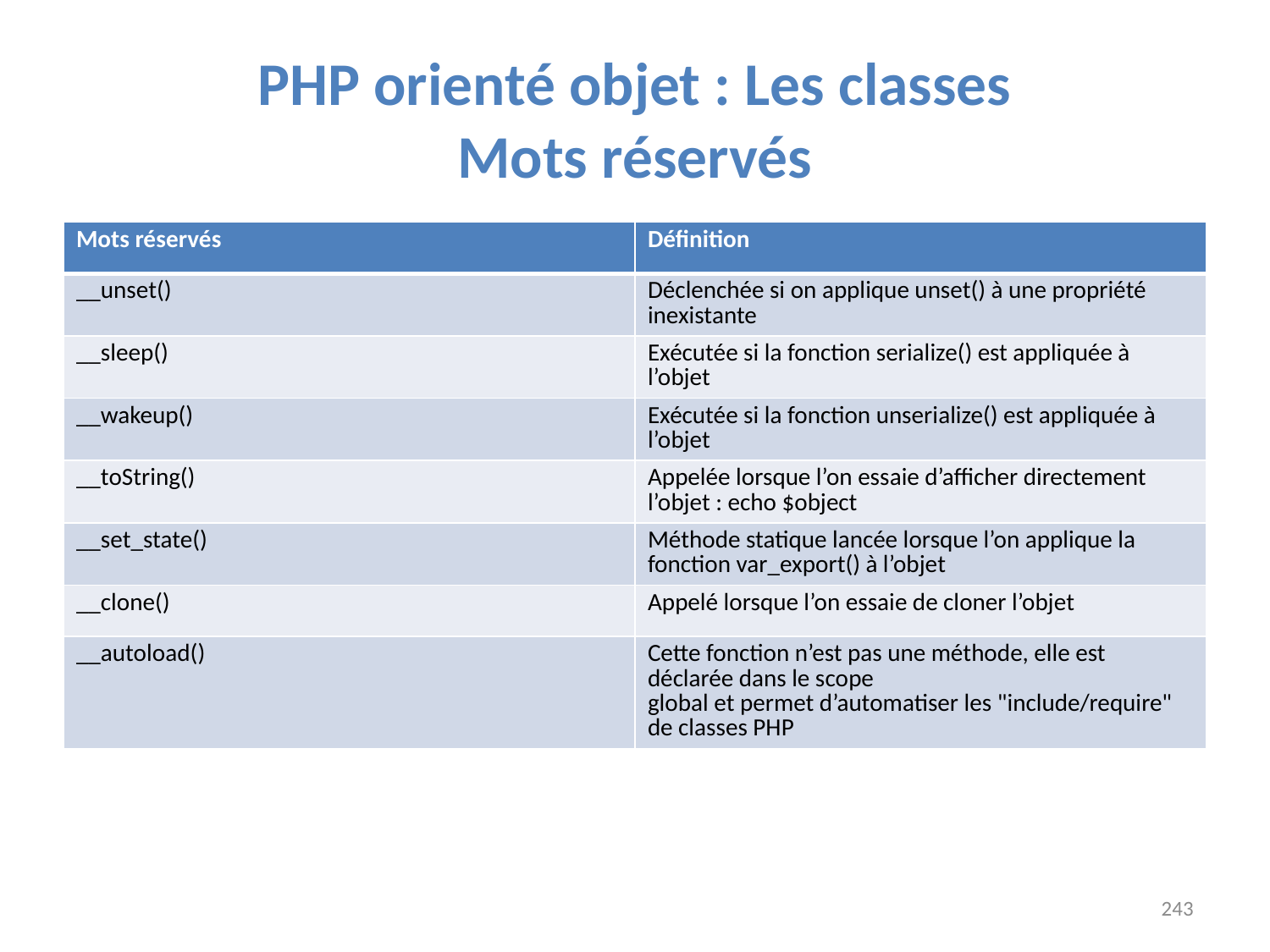

# PHP orienté objet : Les classes Mots réservés
| Mots réservés | Définition |
| --- | --- |
| \_\_unset() | Déclenchée si on applique unset() à une propriété inexistante |
| \_\_sleep() | Exécutée si la fonction serialize() est appliquée à l’objet |
| \_\_wakeup() | Exécutée si la fonction unserialize() est appliquée à l’objet |
| \_\_toString() | Appelée lorsque l’on essaie d’afficher directement l’objet : echo $object |
| \_\_set\_state() | Méthode statique lancée lorsque l’on applique la fonction var\_export() à l’objet |
| \_\_clone() | Appelé lorsque l’on essaie de cloner l’objet |
| \_\_autoload() | Cette fonction n’est pas une méthode, elle est déclarée dans le scope global et permet d’automatiser les "include/require" de classes PHP |
243